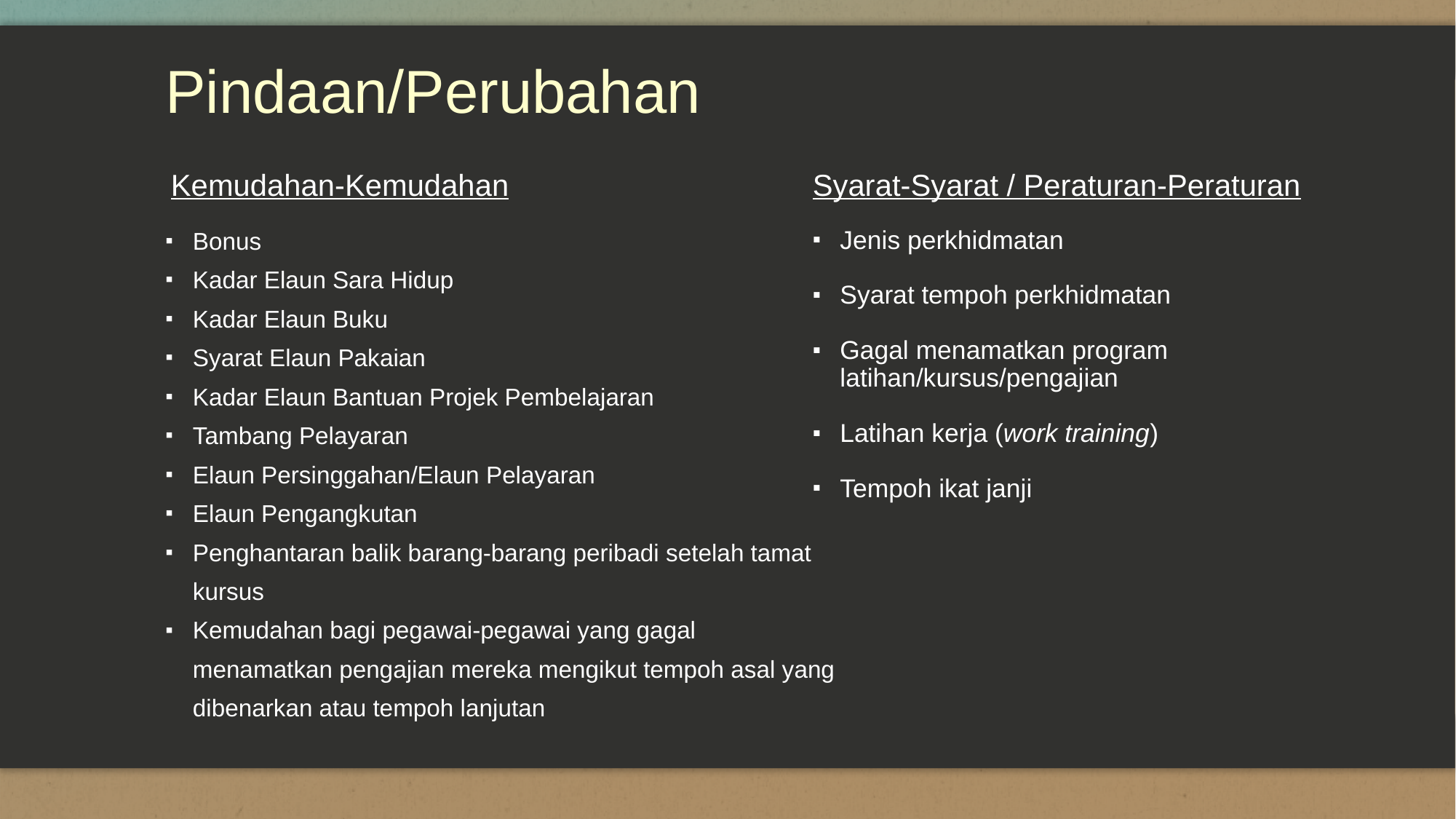

# Pindaan/Perubahan
Syarat-Syarat / Peraturan-Peraturan
Kemudahan-Kemudahan
Bonus
Kadar Elaun Sara Hidup
Kadar Elaun Buku
Syarat Elaun Pakaian
Kadar Elaun Bantuan Projek Pembelajaran
Tambang Pelayaran
Elaun Persinggahan/Elaun Pelayaran
Elaun Pengangkutan
Penghantaran balik barang-barang peribadi setelah tamat kursus
Kemudahan bagi pegawai-pegawai yang gagal menamatkan pengajian mereka mengikut tempoh asal yang dibenarkan atau tempoh lanjutan

Jenis perkhidmatan
Syarat tempoh perkhidmatan
Gagal menamatkan program latihan/kursus/pengajian
Latihan kerja (work training)
Tempoh ikat janji